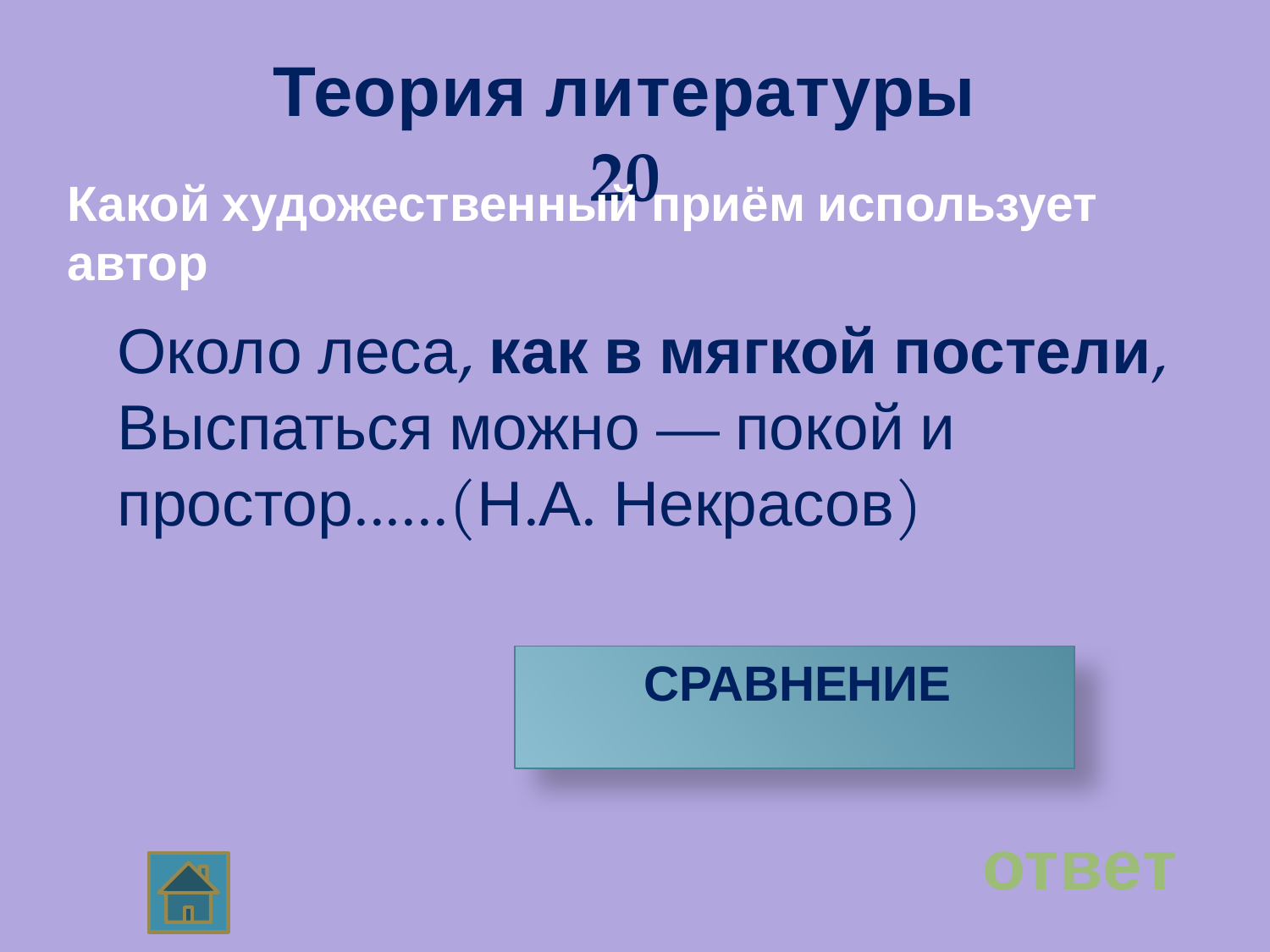

Теория литературы 20
Какой художественный приём использует автор
Около леса, как в мягкой постели,
Выспаться можно — покой и простор......(Н.А. Некрасов)
           СРАВНЕНИЕ

ответ